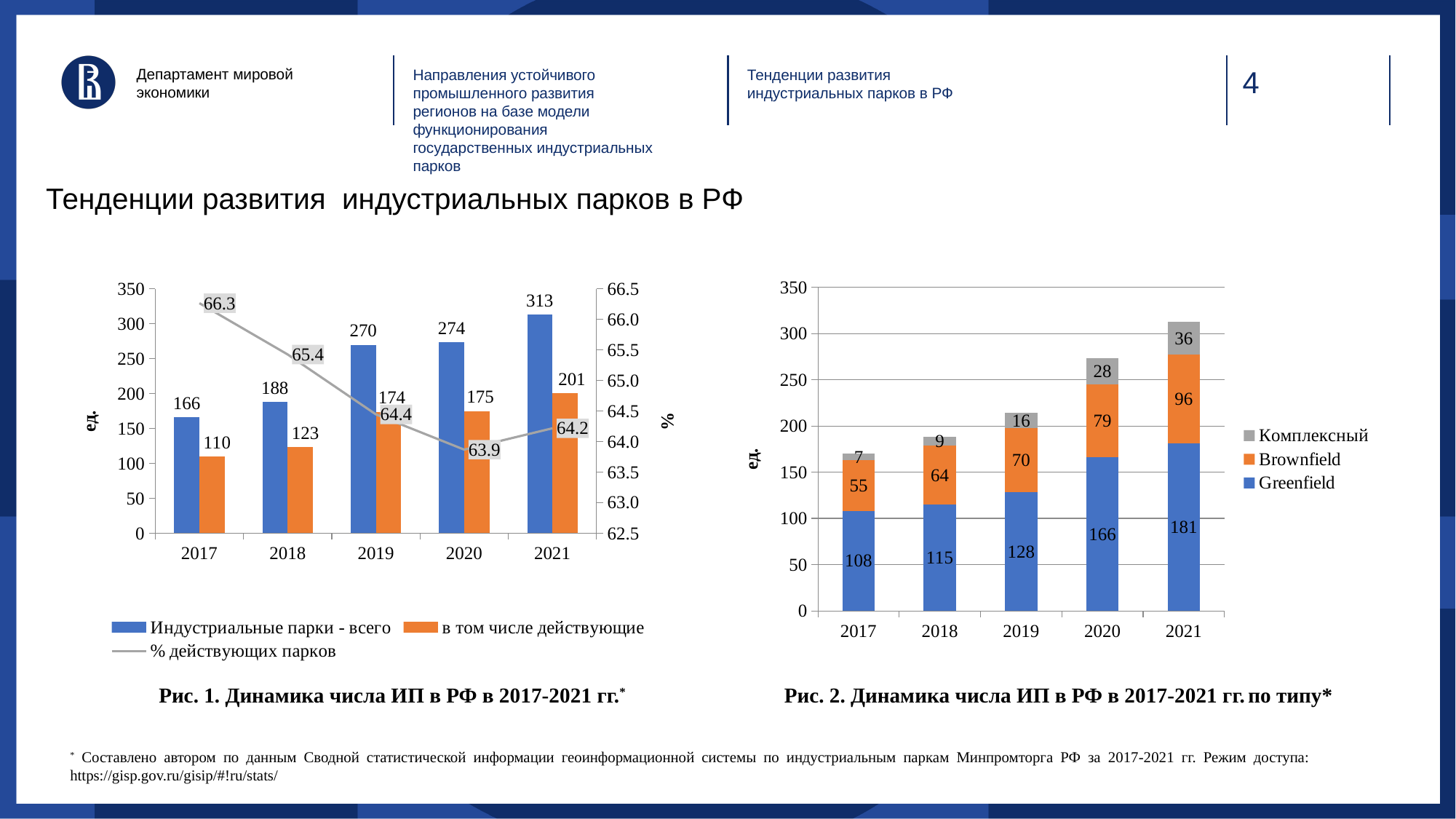

Департамент мировой
экономики

Направления устойчивого промышленного развития регионов на базе модели функционирования государственных индустриальных парков
Тенденции развития  индустриальных парков в РФ
# Тенденции развития  индустриальных парков в РФ

### Chart

| Category | Greenfield  | Brownfield | Комплексный |
|---|---|---|---|
| 2017 | 108.0 | 55.0 | 7.0 |
| 2018 | 115.0 | 64.0 | 9.0 |
| 2019 | 128.0 | 70.0 | 16.0 |
| 2020 | 166.0 | 79.0 | 28.0 |
| 2021 | 181.0 | 96.0 | 36.0 |

### Chart

| Category | Индустриальные парки - всего | в том числе действующие | % действующих парков |
|---|---|---|---|
| 2017 | 166.0 | 110.0 | 66.26506024096386 |
| 2018 | 188.0 | 123.0 | 65.42553191489297 |
| 2019 | 270.0 | 174.0 | 64.44444444444473 |
| 2020 | 274.0 | 175.0 | 63.868613138686136 |
| 2021 | 313.0 | 201.0 | 64.21725239616613 |

Рис. 1. Динамика числа ИП в РФ в 2017-2021 гг.*
Рис. 2. Динамика числа ИП в РФ в 2017-2021 гг. по типу*
* Составлено автором по данным Сводной статистической информации геоинформационной системы по индустриальным паркам Минпромторга РФ за 2017-2021 гг. Режим доступа: https://gisp.gov.ru/gisip/#!ru/stats/
4
4